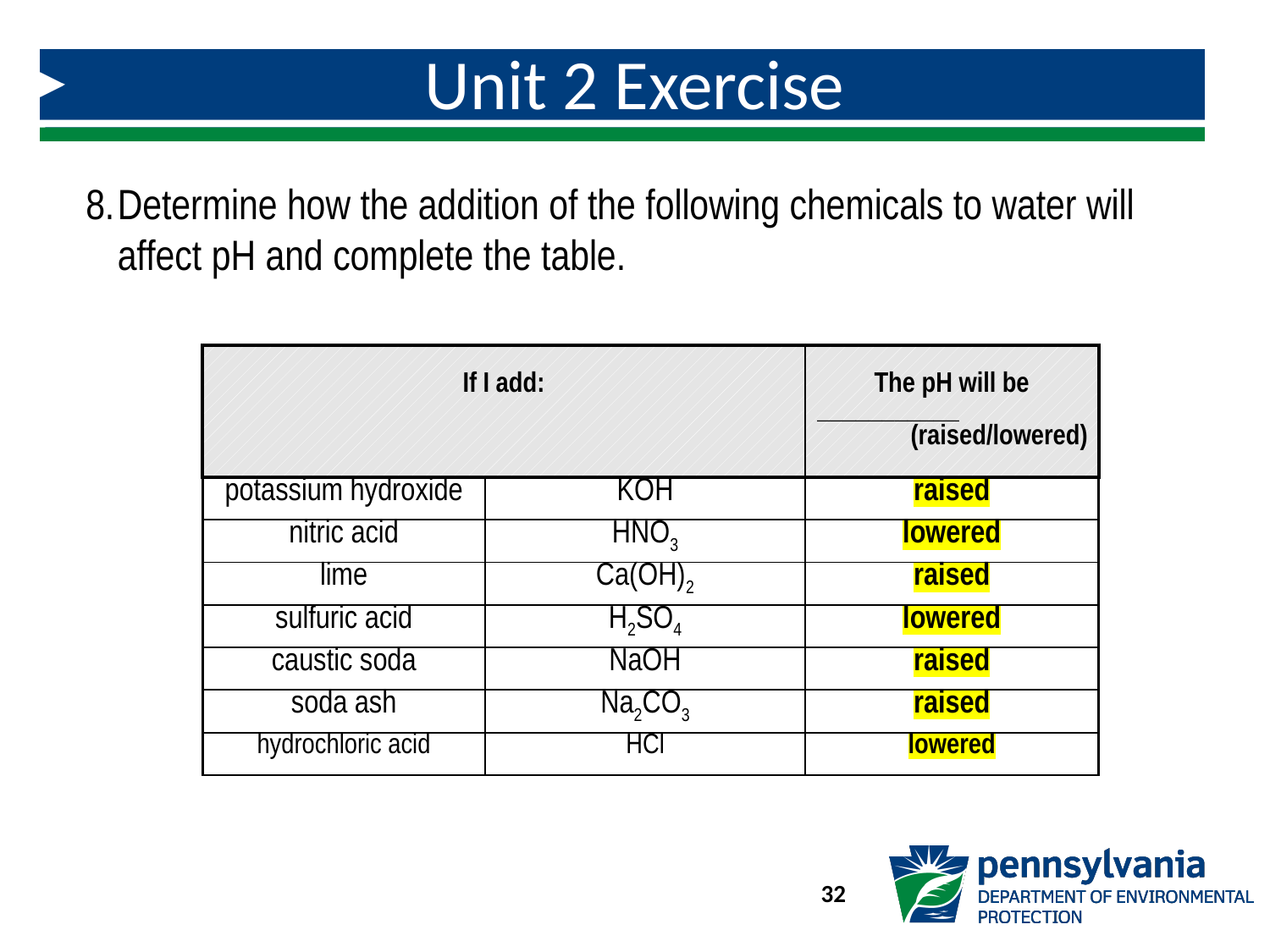

# Unit 2 Exercise
Determine how the addition of the following chemicals to water will affect pH and complete the table.

| If I add: |  | The pH will be \_\_\_\_\_\_\_\_\_\_\_ (raised/lowered) |
| --- | --- | --- |
| potassium hydroxide | KOH | raised |
| nitric acid | HNO3 | lowered |
| lime | Ca(OH)2 | raised |
| sulfuric acid | H2SO4 | lowered |
| caustic soda | NaOH | raised |
| soda ash | Na2CO3 | raised |
| hydrochloric acid | HCl | lowered |
32